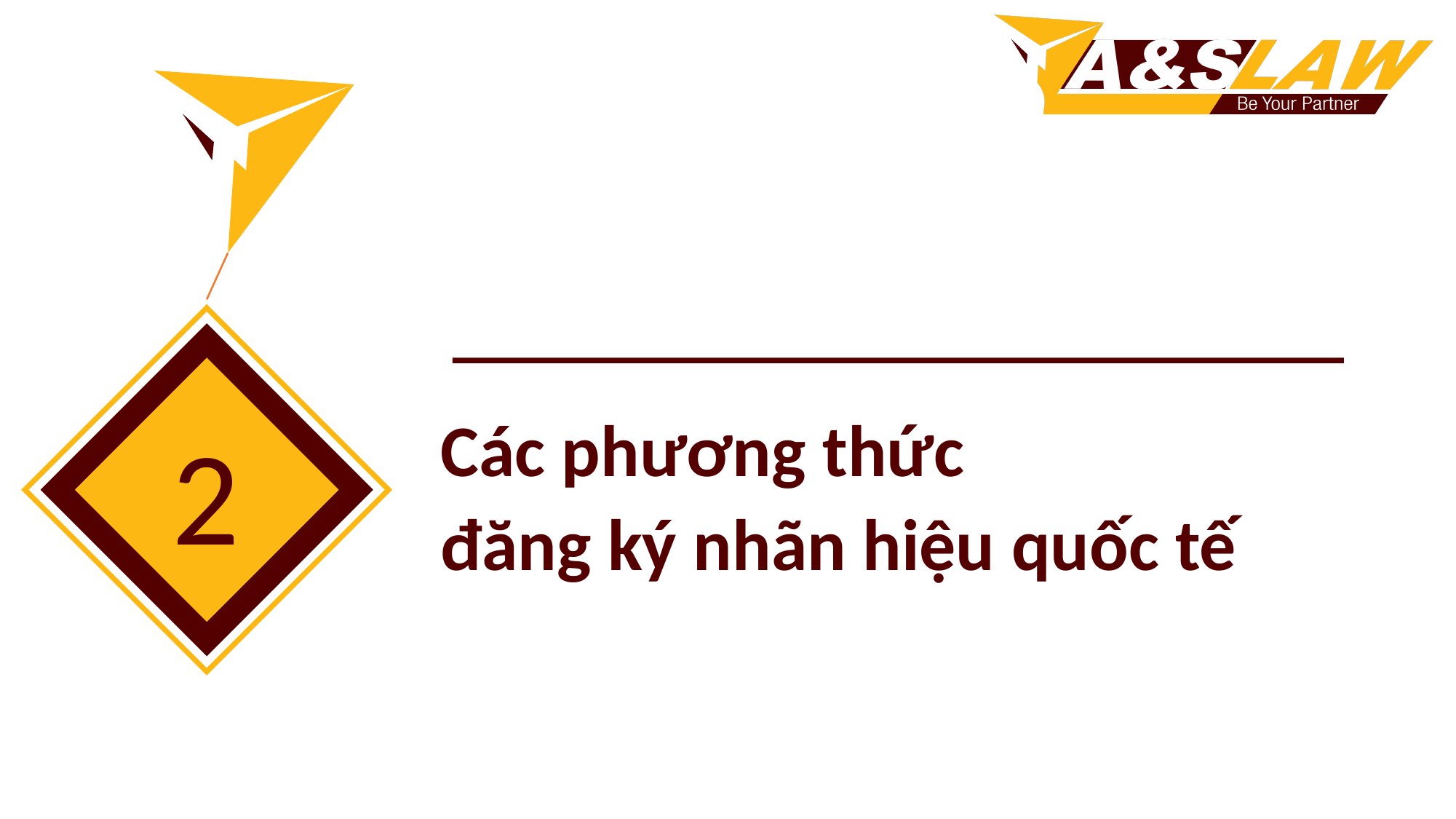

Các phương thức
đăng ký nhãn hiệu quốc tế
2